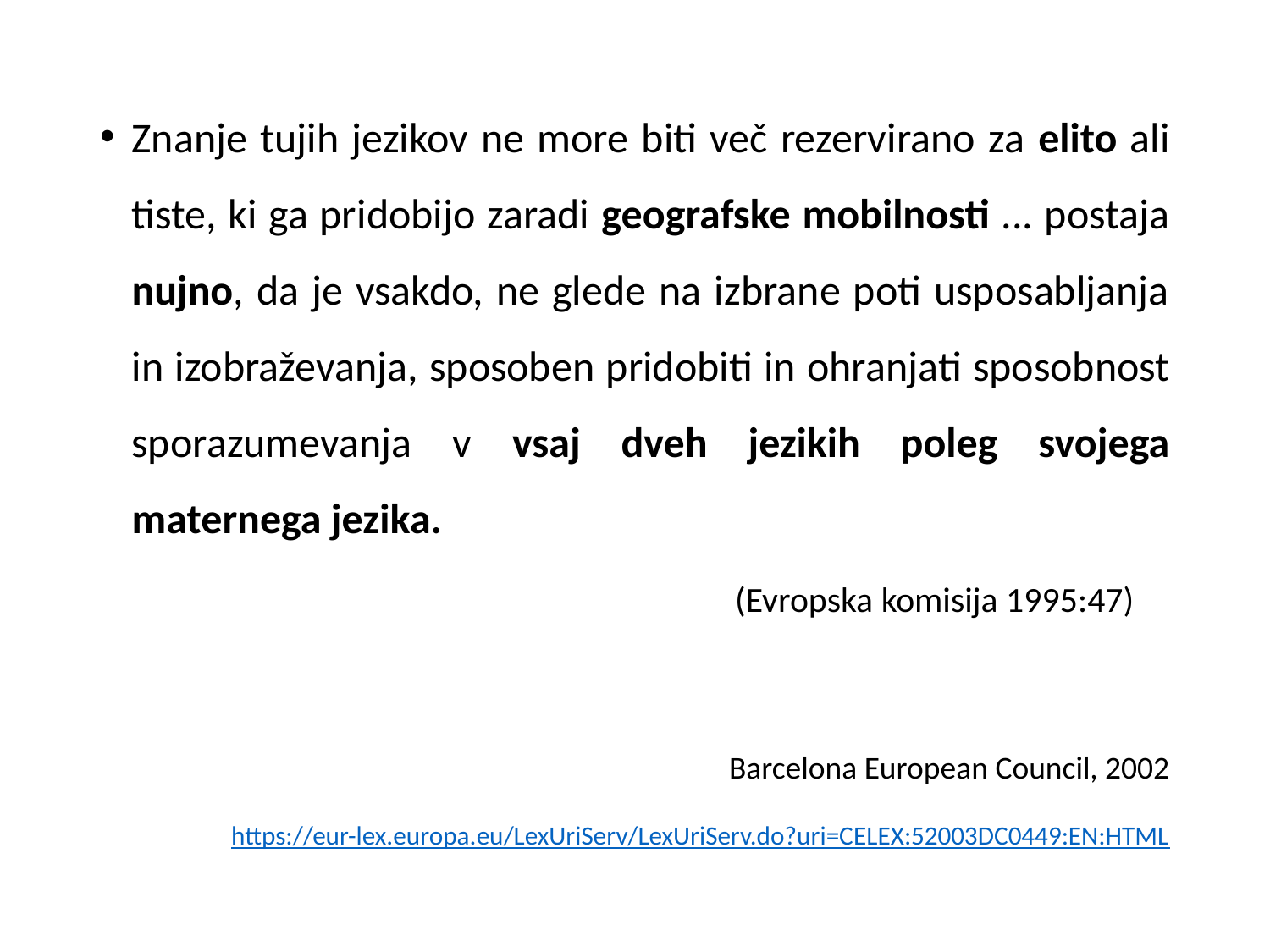

Znanje tujih jezikov ne more biti več rezervirano za elito ali tiste, ki ga pridobijo zaradi geografske mobilnosti ... postaja nujno, da je vsakdo, ne glede na izbrane poti usposabljanja in izobraževanja, sposoben pridobiti in ohranjati sposobnost sporazumevanja v vsaj dveh jezikih poleg svojega maternega jezika.
					(Evropska komisija 1995:47)

Barcelona European Council, 2002
https://eur-lex.europa.eu/LexUriServ/LexUriServ.do?uri=CELEX:52003DC0449:EN:HTML